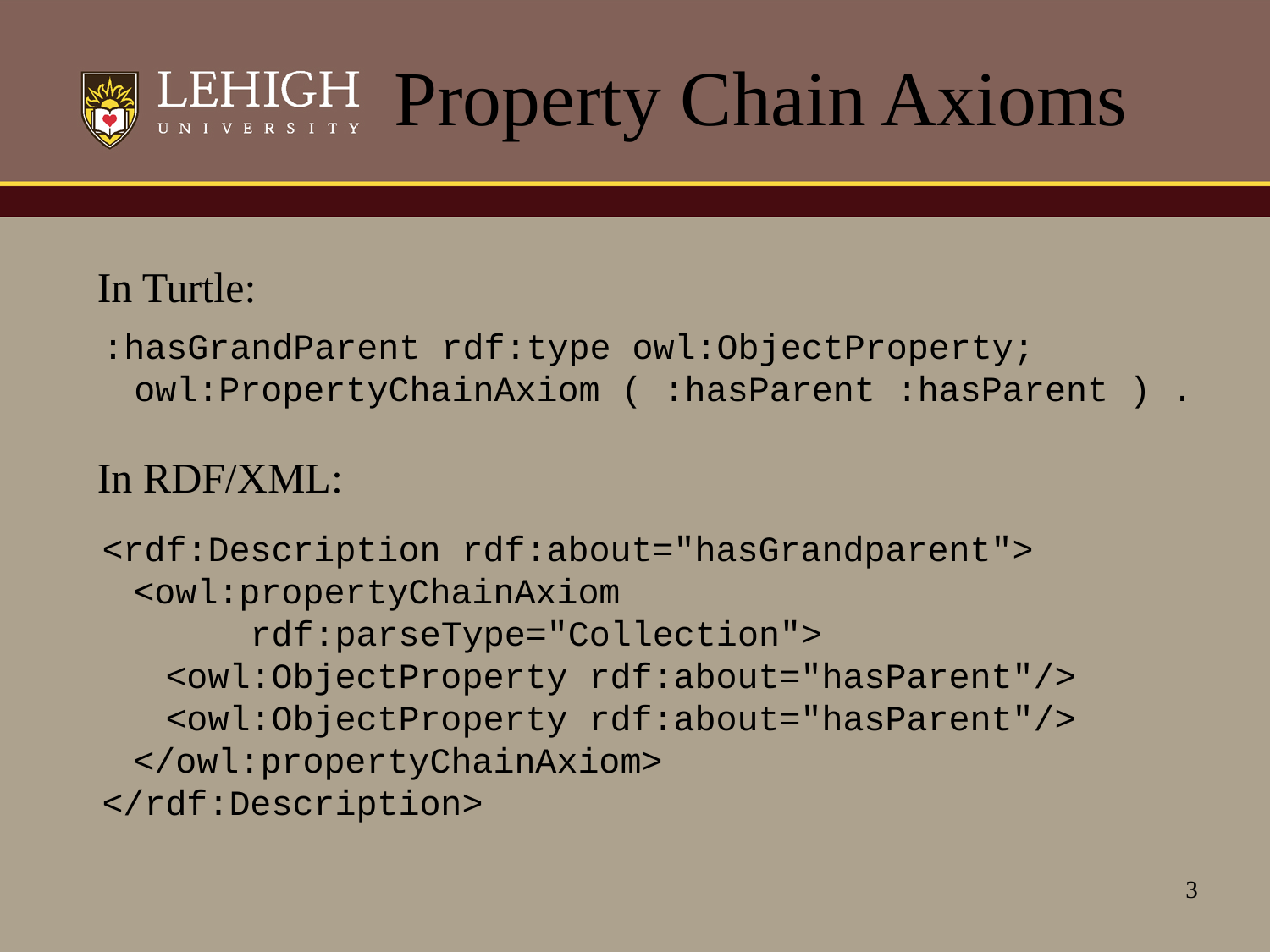

# Property Chain Axioms
In Turtle:
:hasGrandParent rdf:type owl:ObjectProperty;
	owl:PropertyChainAxiom ( :hasParent :hasParent ) .
In RDF/XML:
<rdf:Description rdf:about="hasGrandparent">
	<owl:propertyChainAxiom
				 rdf:parseType="Collection">
		<owl:ObjectProperty rdf:about="hasParent"/>
		<owl:ObjectProperty rdf:about="hasParent"/>
	</owl:propertyChainAxiom>
</rdf:Description>
3